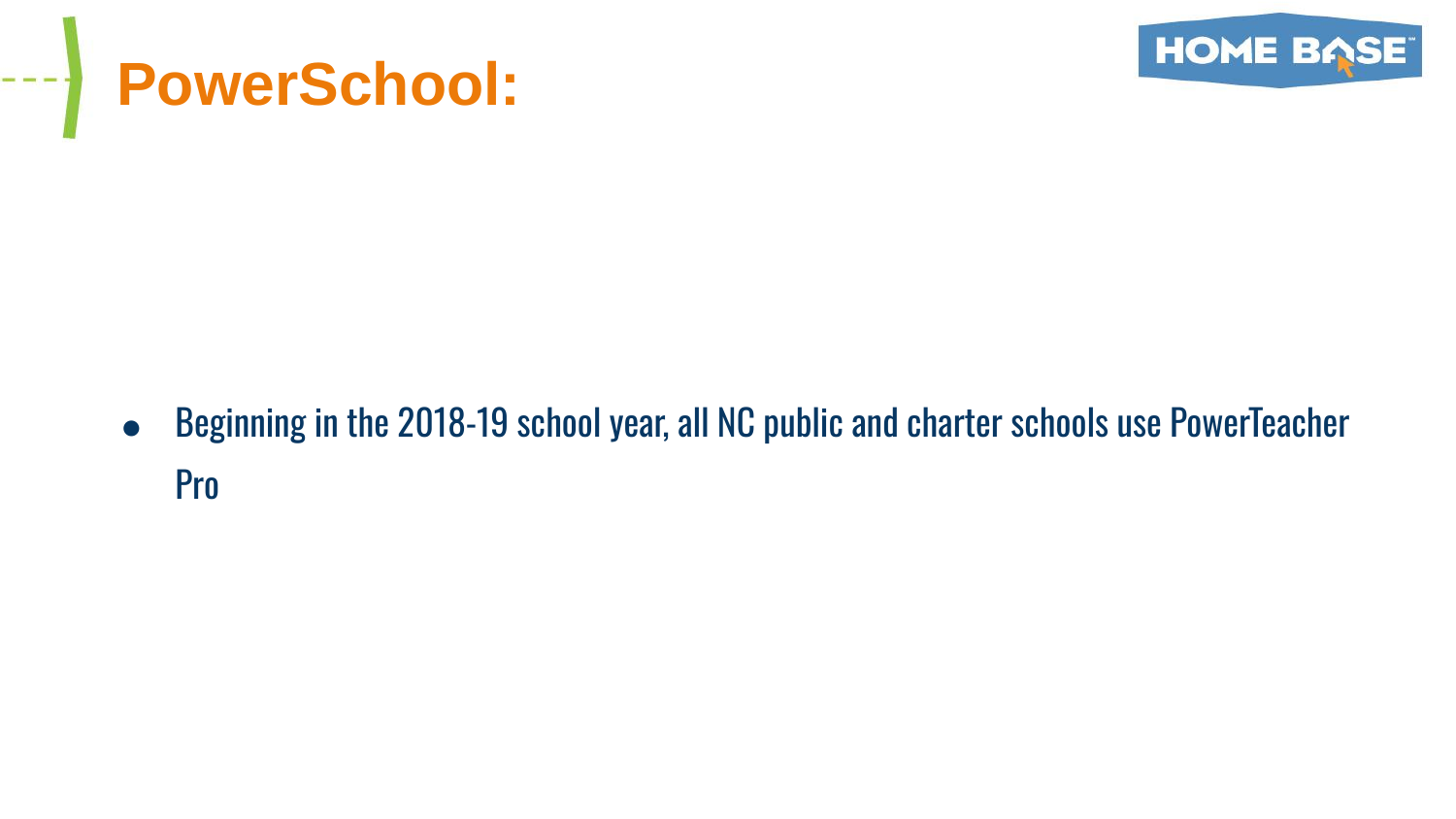

# PowerSchool:

Beginning in the 2018-19 school year, all NC public and charter schools use PowerTeacher Pro